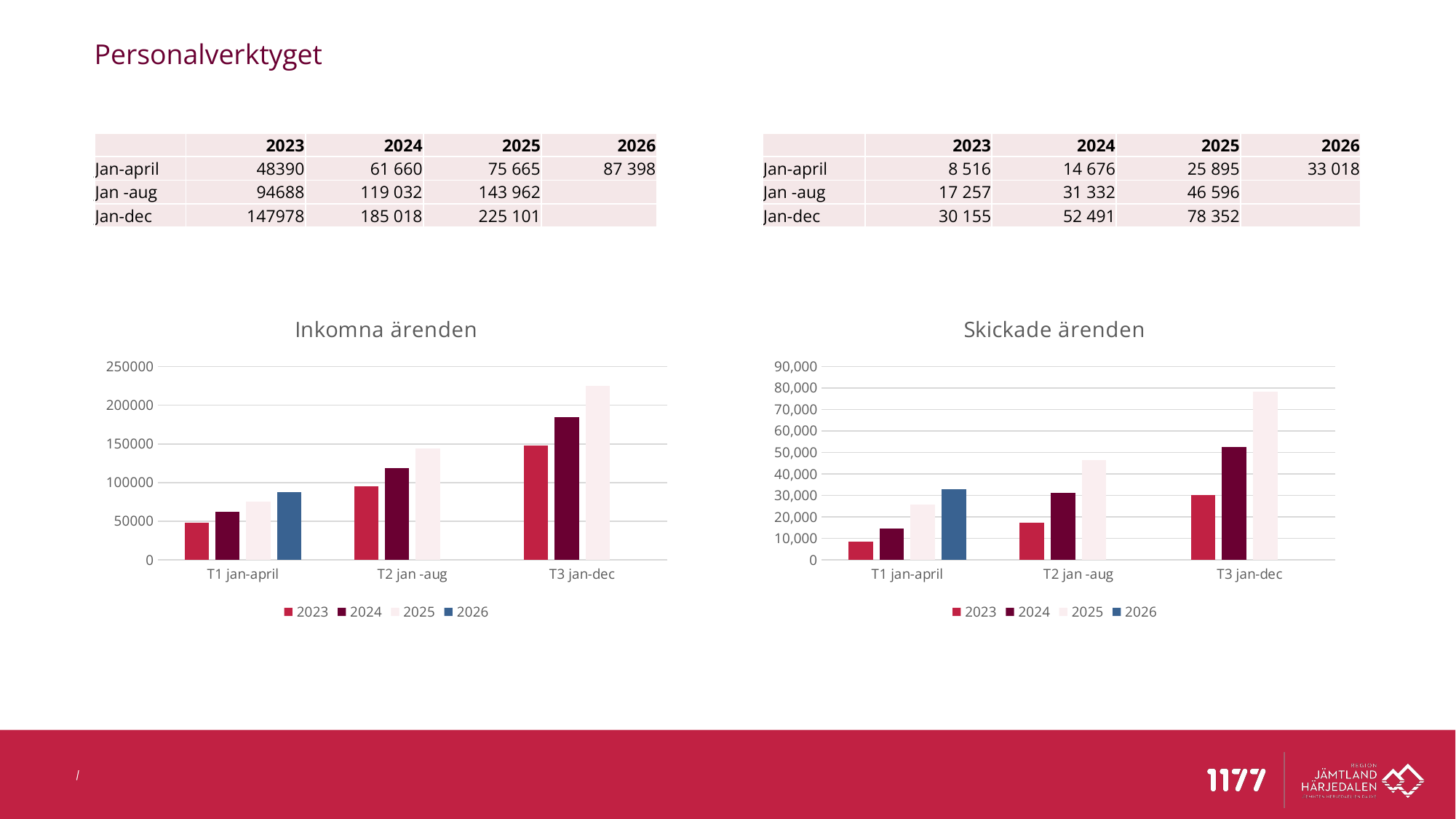

Personalverktyget
|  | 2023 | 2024 | 2025 | 2026 |
| --- | --- | --- | --- | --- |
| Jan-april | 48390 | 61 660 | 75 665 | 87 398 |
| Jan -aug | 94688 | 119 032 | 143 962 |  |
| Jan-dec | 147978 | 185 018 | 225 101 |  |
|  | 2023 | 2024 | 2025 | 2026 |
| --- | --- | --- | --- | --- |
| Jan-april | 8 516 | 14 676 | 25 895 | 33 018 |
| Jan -aug | 17 257 | 31 332 | 46 596 |  |
| Jan-dec | 30 155 | 52 491 | 78 352 |  |

### Chart: Inkomna ärenden

| Category | 2023 | 2024 | 2025 | 2026 |
|---|---|---|---|---|
| T1 jan-april | 48390.0 | 61660.0 | 75665.0 | 87398.0 |
| T2 jan -aug | 94688.0 | 119032.0 | 143962.0 | None |
| T3 jan-dec | 147978.0 | 185018.0 | 225101.0 | None |

### Chart: Skickade ärenden

| Category | 2023 | 2024 | 2025 | 2026 |
|---|---|---|---|---|
| T1 jan-april | 8516.0 | 14676.0 | 25895.0 | 33018.0 |
| T2 jan -aug | 17257.0 | 31332.0 | 46596.0 | None |
| T3 jan-dec | 30155.0 | 52491.0 | 78352.0 | None |